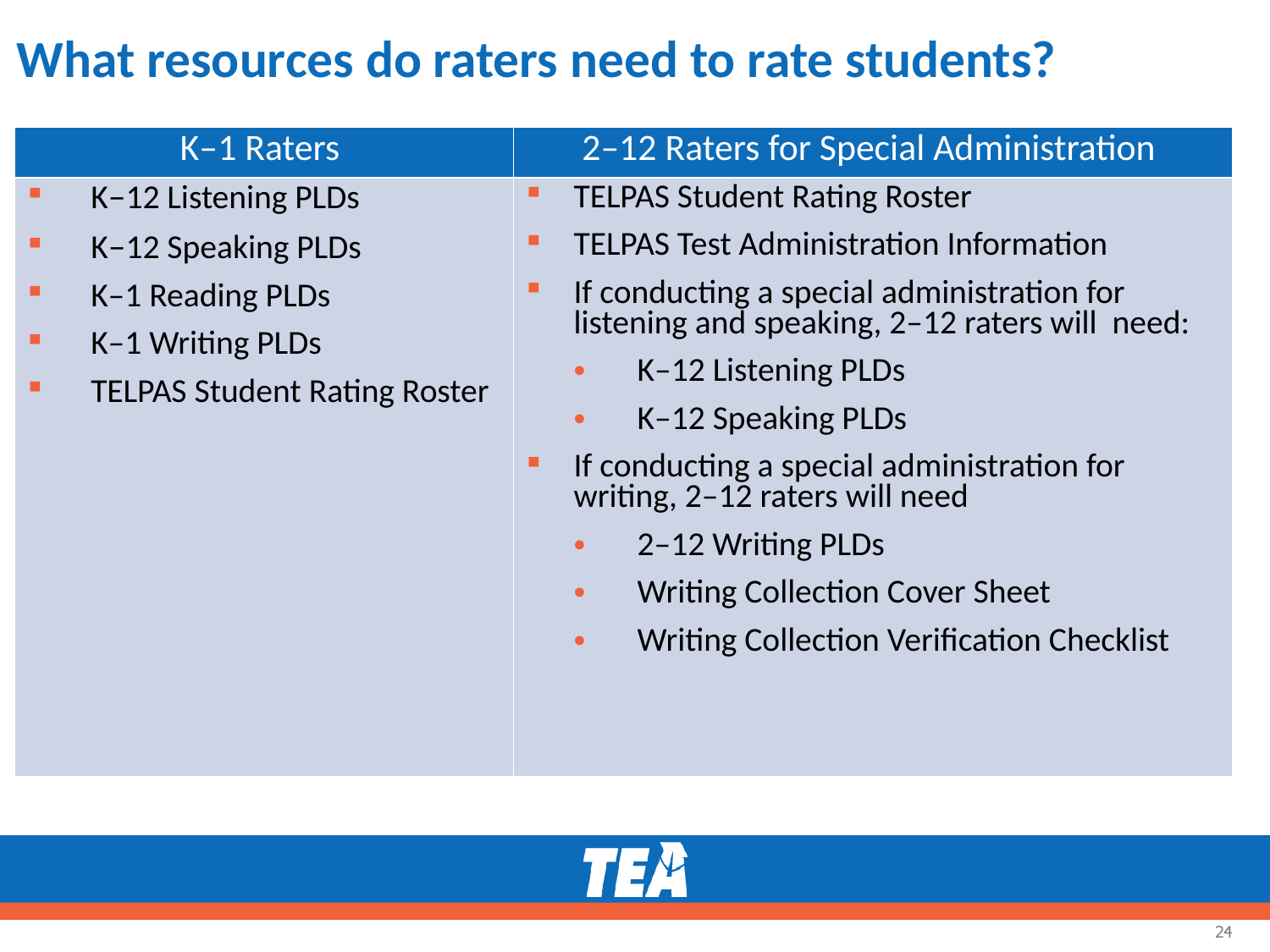

# What resources do raters need to rate students?
| K–1 Raters | 2–12 Raters for Special Administration |
| --- | --- |
| K–12 Listening PLDs K–12 Speaking PLDs K–1 Reading PLDs K–1 Writing PLDs TELPAS Student Rating Roster | TELPAS Student Rating Roster TELPAS Test Administration Information If conducting a special administration for listening and speaking, 2–12 raters will need: K–12 Listening PLDs K–12 Speaking PLDs If conducting a special administration for writing, 2–12 raters will need 2–12 Writing PLDs Writing Collection Cover Sheet Writing Collection Verification Checklist |
24